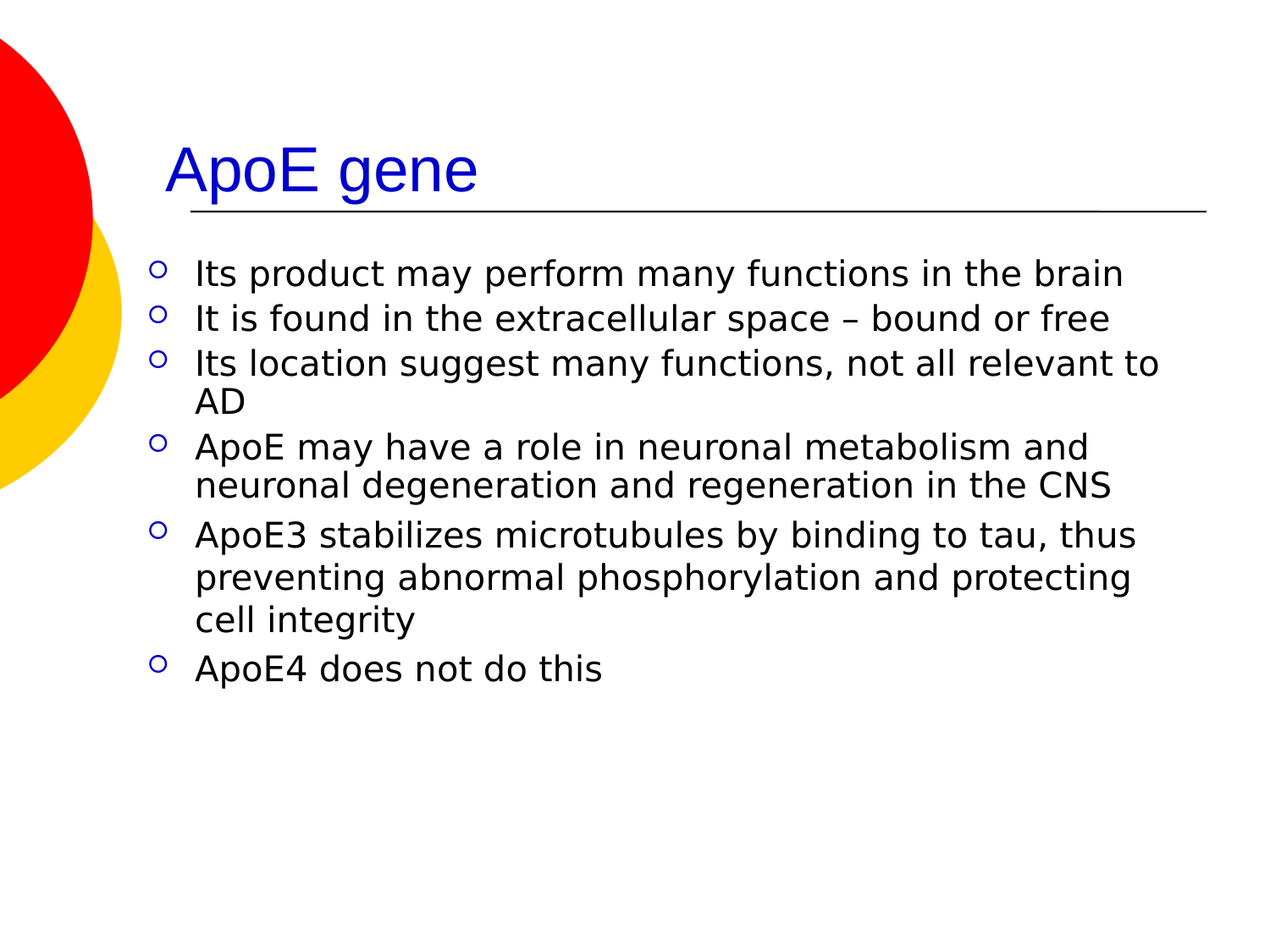

# ApoE gene
Its product may perform many functions in the brain
It is found in the extracellular space – bound or free
Its location suggest many functions, not all relevant to AD
ApoE may have a role in neuronal metabolism and neuronal degeneration and regeneration in the CNS
ApoE3 stabilizes microtubules by binding to tau, thus preventing abnormal phosphorylation and protecting cell integrity
ApoE4 does not do this